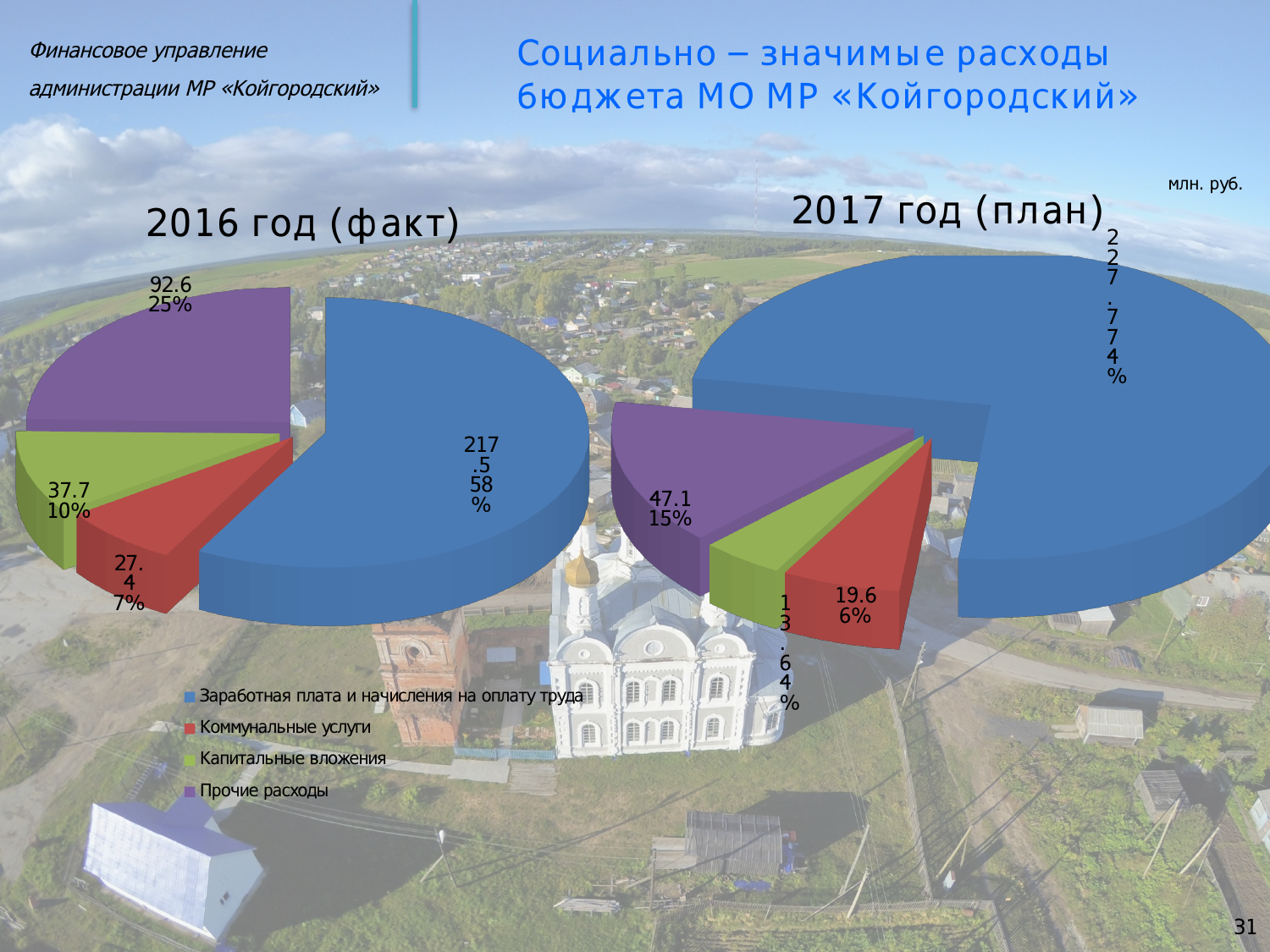

# Социально – значимые расходы бюджета МО МР «Койгородский»

[unsupported chart]

млн. руб.

[unsupported chart]

31